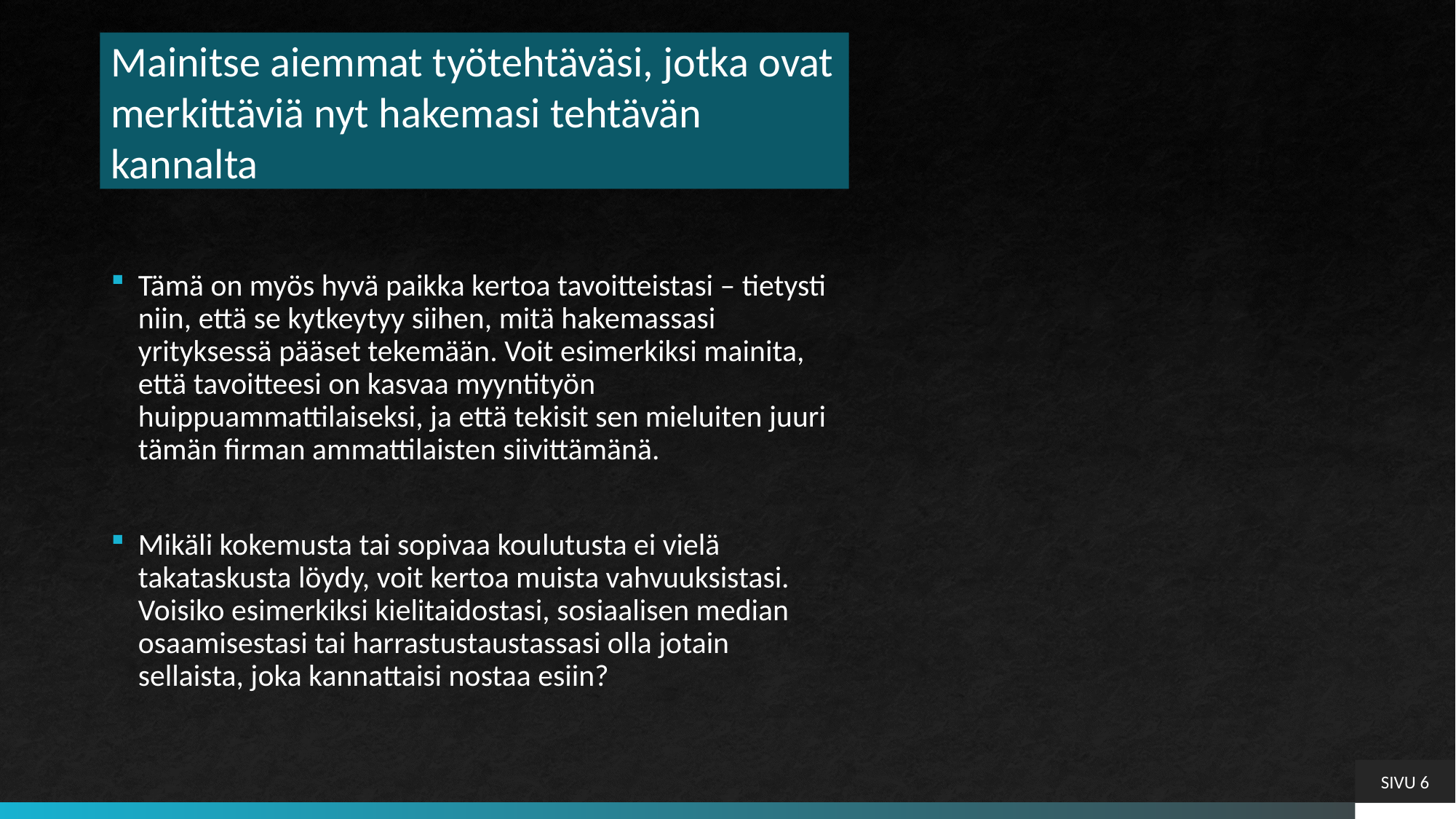

# Mainitse aiemmat työtehtäväsi, jotka ovat merkittäviä nyt hakemasi tehtävän kannalta
Tämä on myös hyvä paikka kertoa tavoitteistasi – tietysti niin, että se kytkeytyy siihen, mitä hakemassasi yrityksessä pääset tekemään. Voit esimerkiksi mainita, että tavoitteesi on kasvaa myyntityön huippuammattilaiseksi, ja että tekisit sen mieluiten juuri tämän firman ammattilaisten siivittämänä.

Mikäli kokemusta tai sopivaa koulutusta ei vielä takataskusta löydy, voit kertoa muista vahvuuksistasi. Voisiko esimerkiksi kielitaidostasi, sosiaalisen median osaamisestasi tai harrastustaustassasi olla jotain sellaista, joka kannattaisi nostaa esiin?
SIVU 6